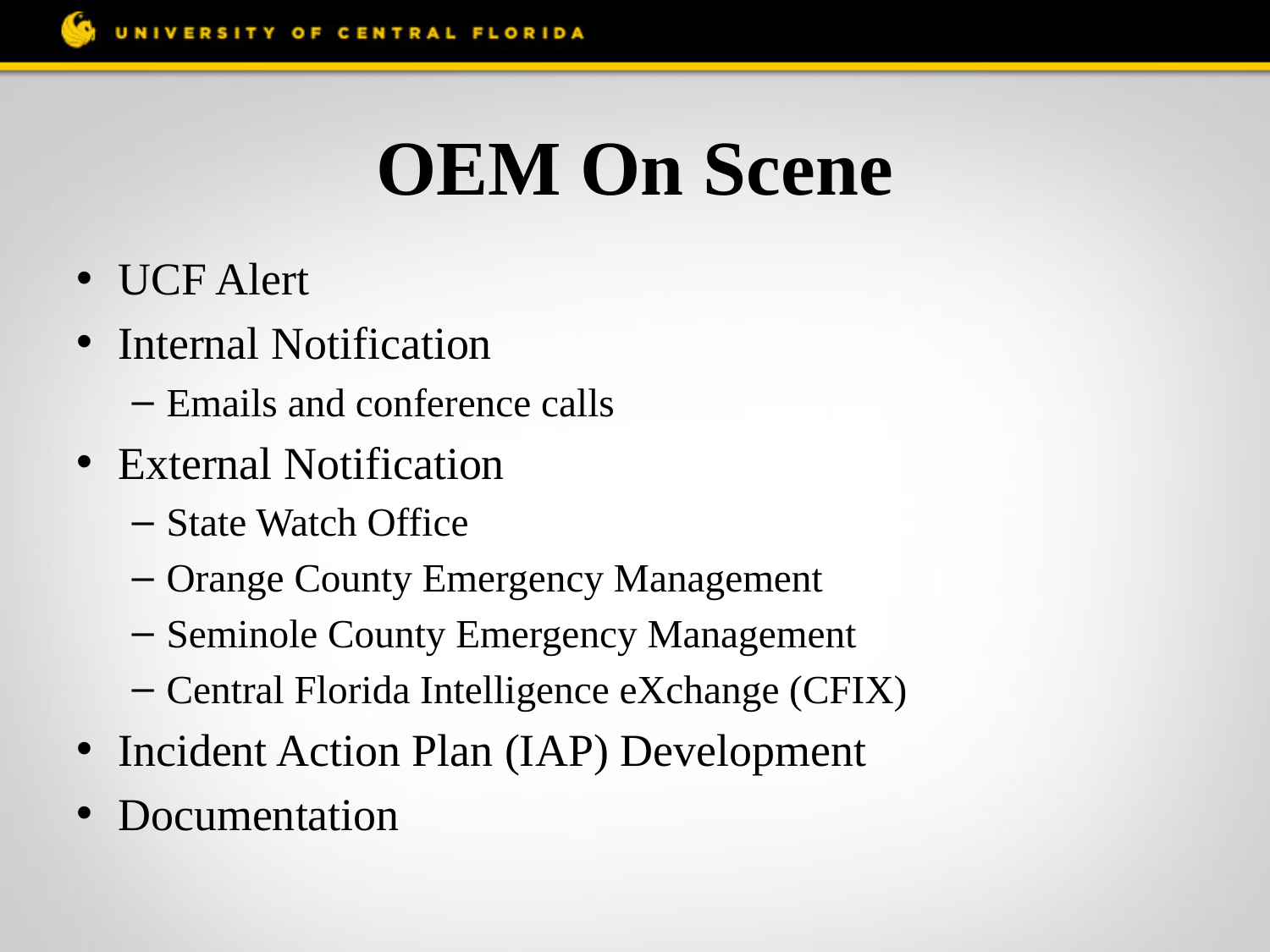

# OEM On Scene
UCF Alert
Internal Notification
Emails and conference calls
External Notification
State Watch Office
Orange County Emergency Management
Seminole County Emergency Management
Central Florida Intelligence eXchange (CFIX)
Incident Action Plan (IAP) Development
Documentation